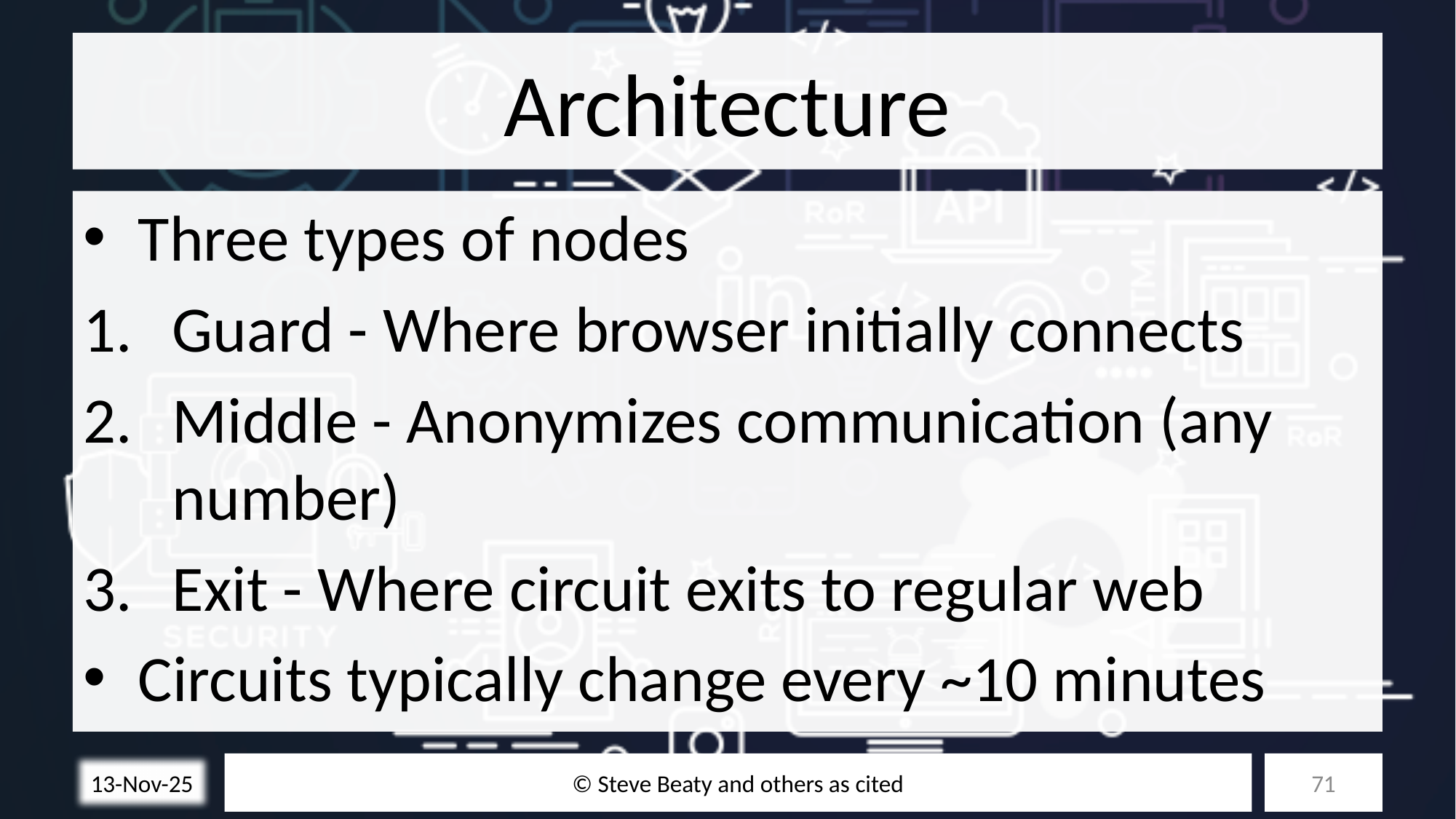

# Architecture
Three types of nodes
Guard - Where browser initially connects
Middle - Anonymizes communication (any number)
Exit - Where circuit exits to regular web
Circuits typically change every ~10 minutes
© Steve Beaty and others as cited
71